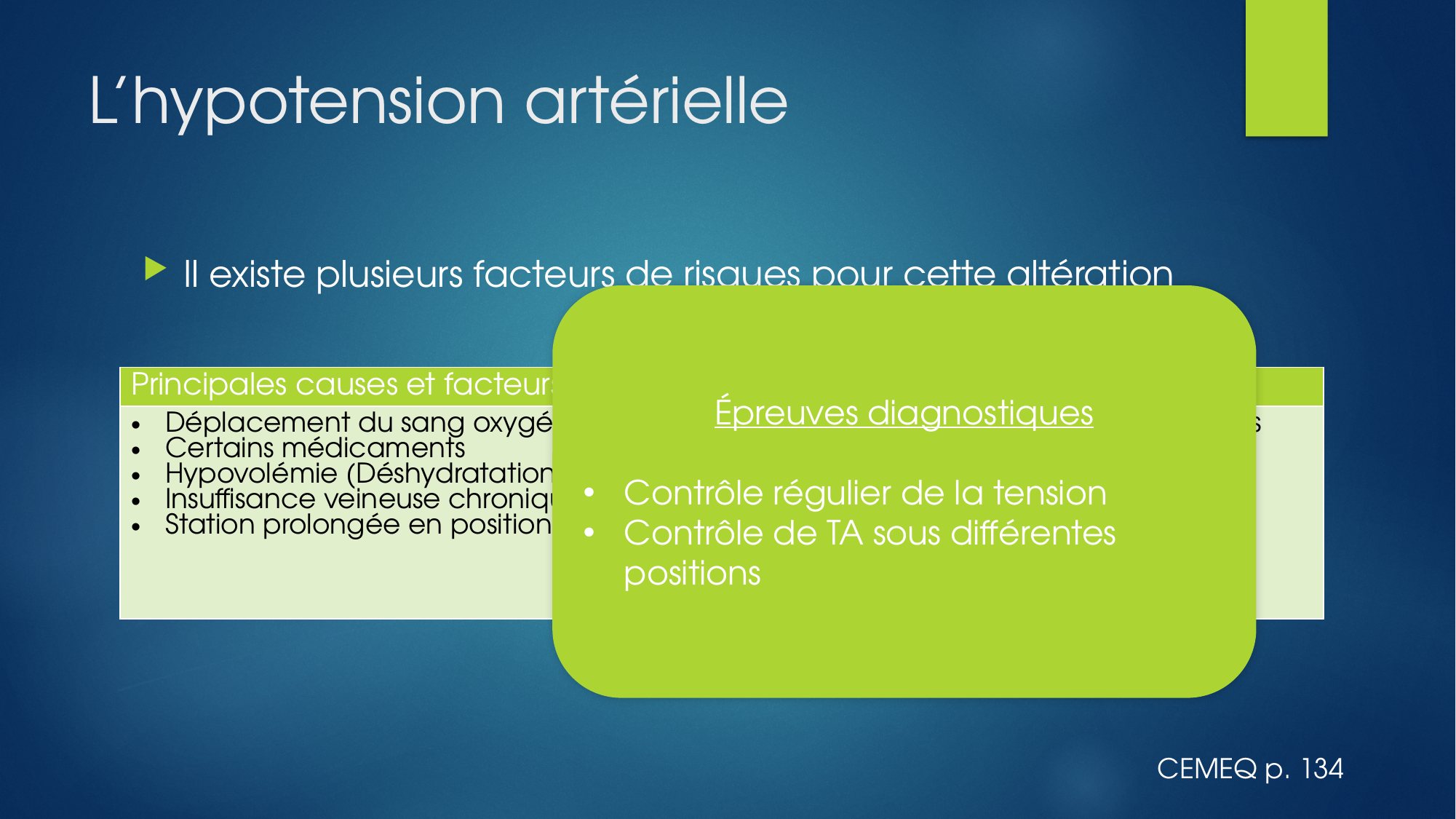

# L’hypotension artérielle
Il existe plusieurs facteurs de risques pour cette altération
Épreuves diagnostiques

Contrôle régulier de la tension
Contrôle de TA sous différentes positions
| Principales causes et facteurs de risques |
| --- |
| Déplacement du sang oxygéné de la région cervicale vers les viscères thoraciques Certains médicaments Hypovolémie (Déshydratation) Insuffisance veineuse chronique Station prolongée en position couchée |
CEMEQ p. 134